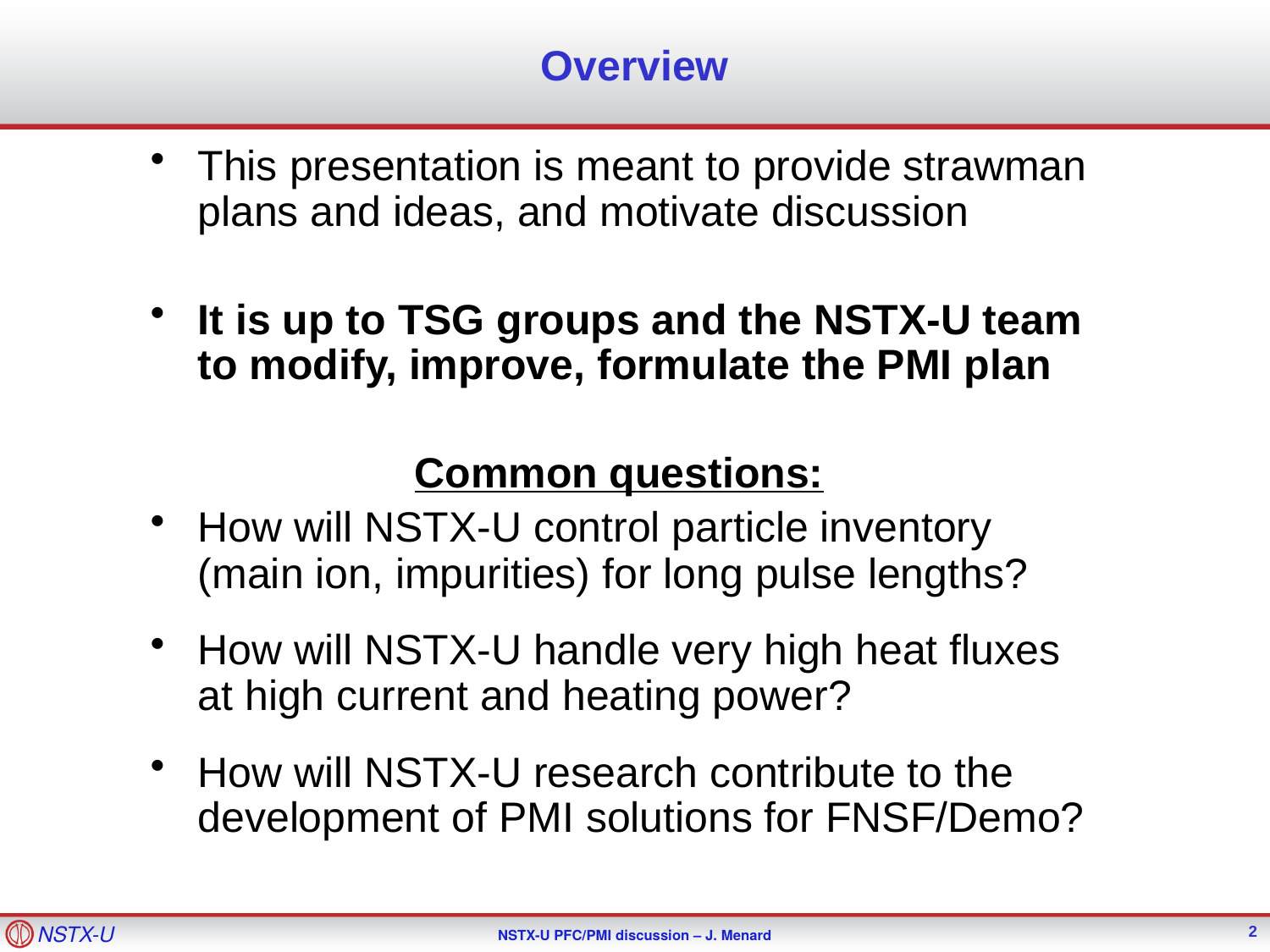

# Overview
This presentation is meant to provide strawman plans and ideas, and motivate discussion

It is up to TSG groups and the NSTX-U team to modify, improve, formulate the PMI plan

Common questions:
How will NSTX-U control particle inventory (main ion, impurities) for long pulse lengths?

How will NSTX-U handle very high heat fluxes at high current and heating power?

How will NSTX-U research contribute to the development of PMI solutions for FNSF/Demo?

2